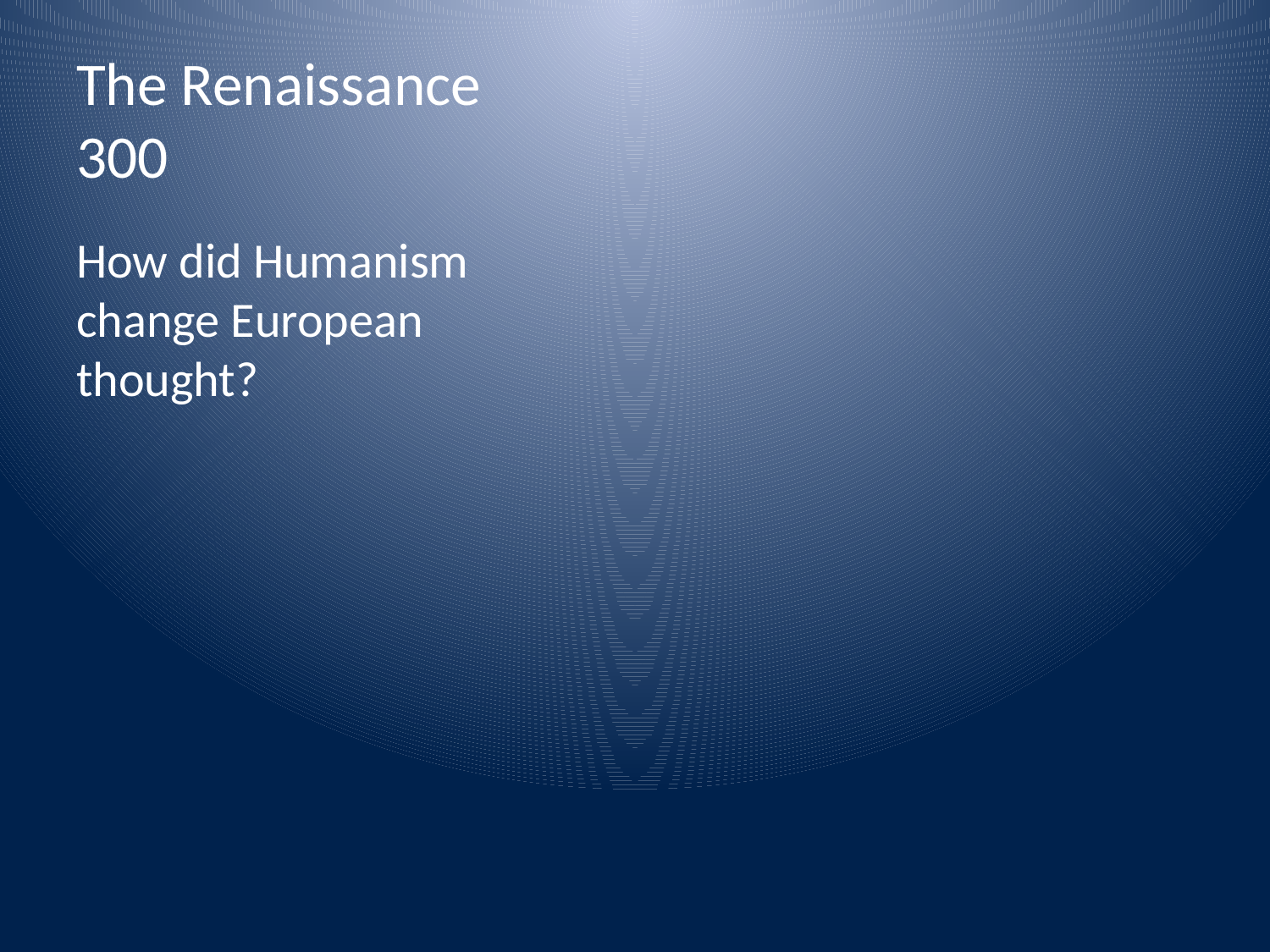

# The Renaissance 300
How did Humanism change European thought?